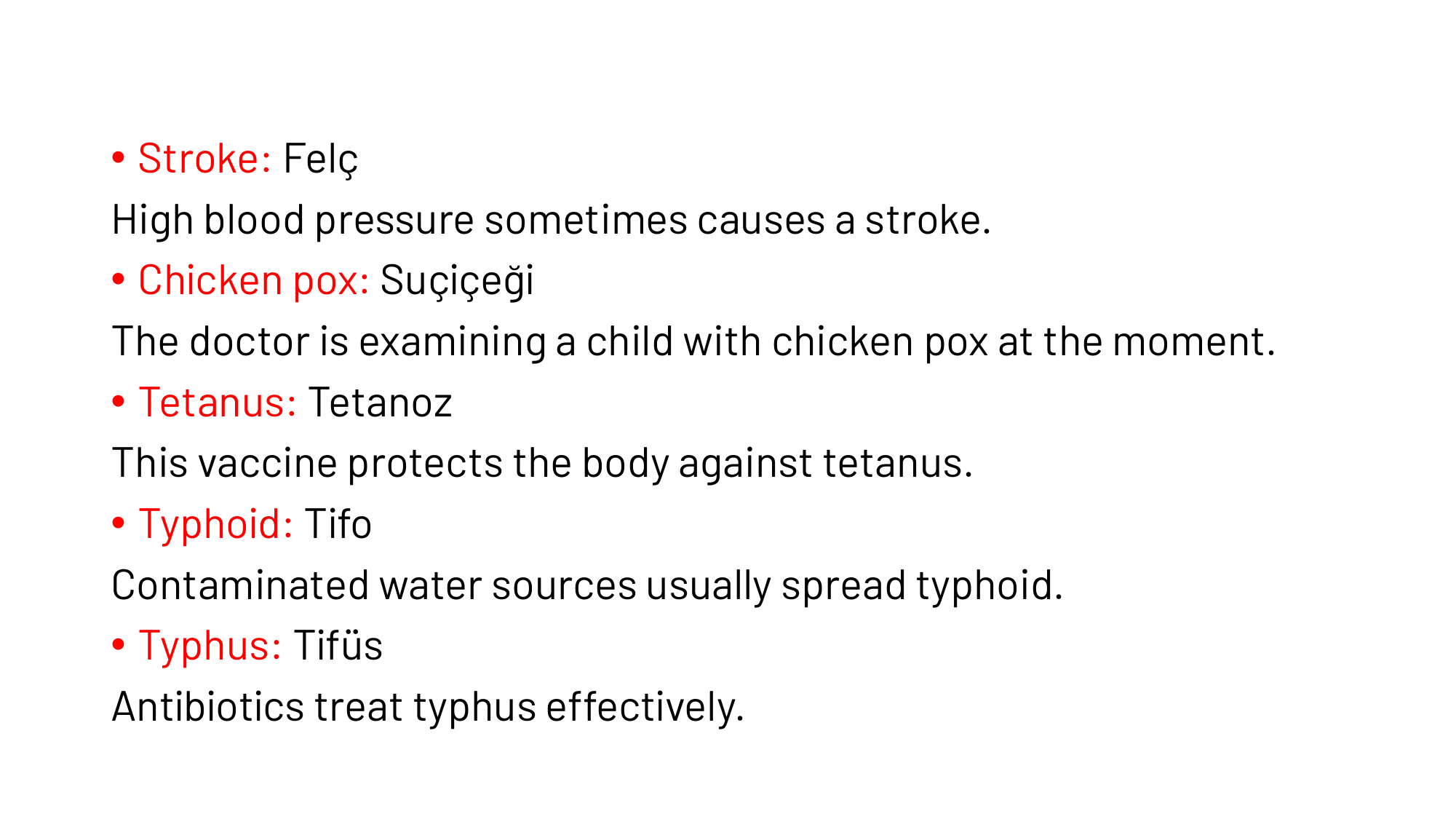

Stroke: Felç
High blood pressure sometimes causes a stroke.
Chicken pox: Suçiçeği
The doctor is examining a child with chicken pox at the moment.
Tetanus: Tetanoz
This vaccine protects the body against tetanus.
Typhoid: Tifo
Contaminated water sources usually spread typhoid.
Typhus: Tifüs
Antibiotics treat typhus effectively.